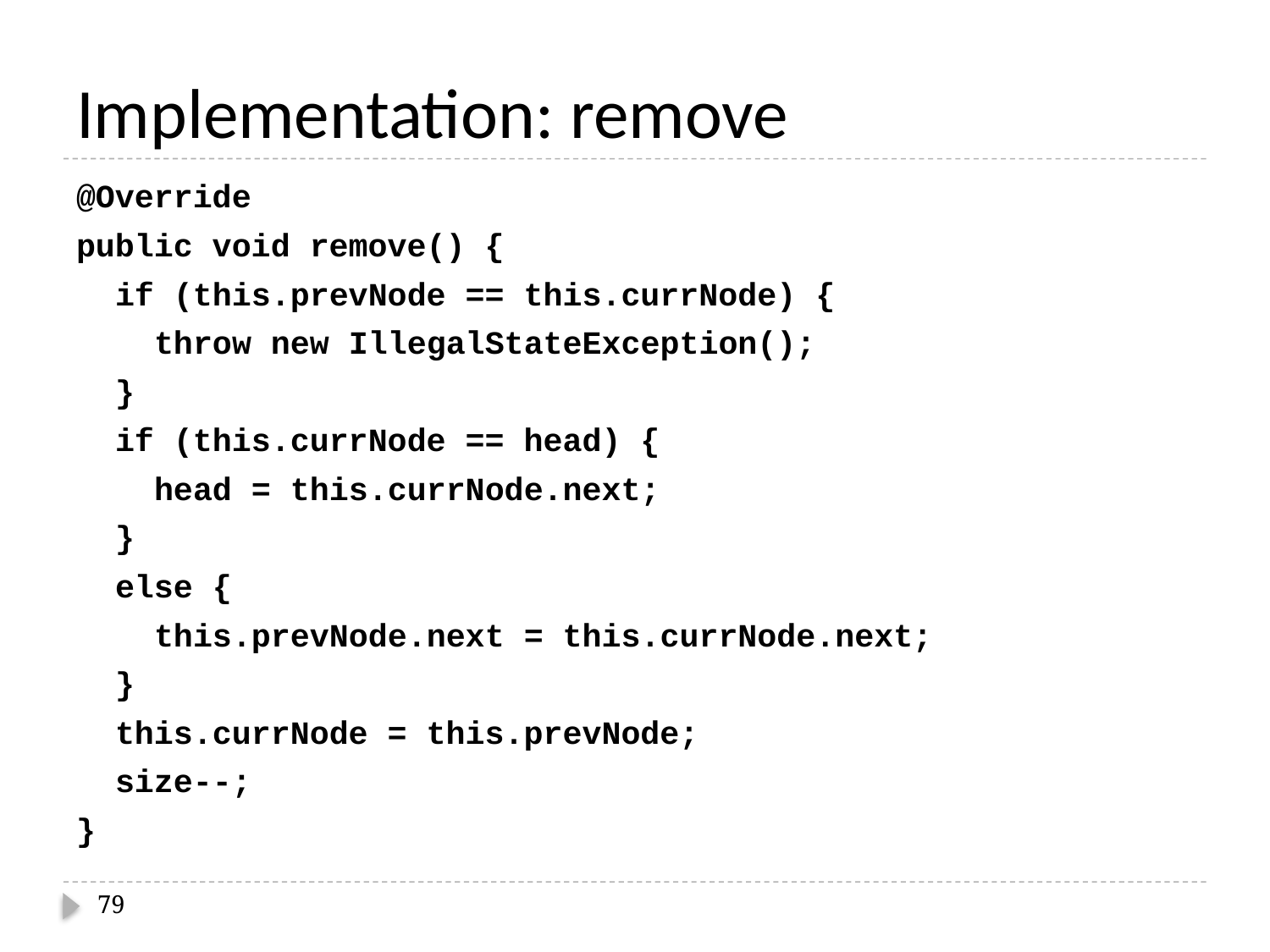

# Implementation: remove
@Override
public void remove() {
  if (this.prevNode == this.currNode) {
    throw new IllegalStateException();
  }
  if (this.currNode == head) {
    head = this.currNode.next;
  }
  else {
    this.prevNode.next = this.currNode.next;
  }
  this.currNode = this.prevNode;
  size--;
}
79